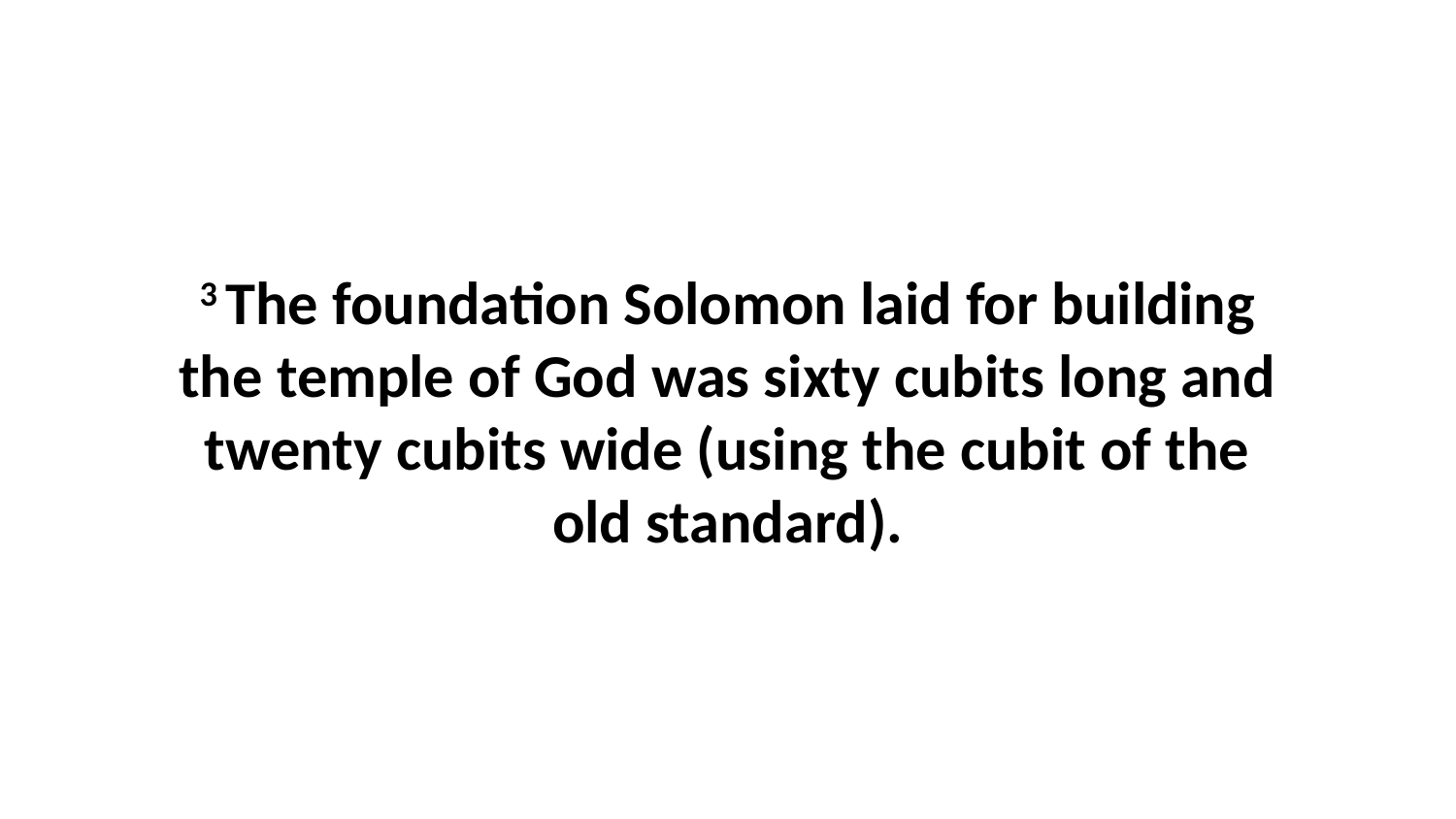

3 The foundation Solomon laid for building the temple of God was sixty cubits long and twenty cubits wide (using the cubit of the old standard).